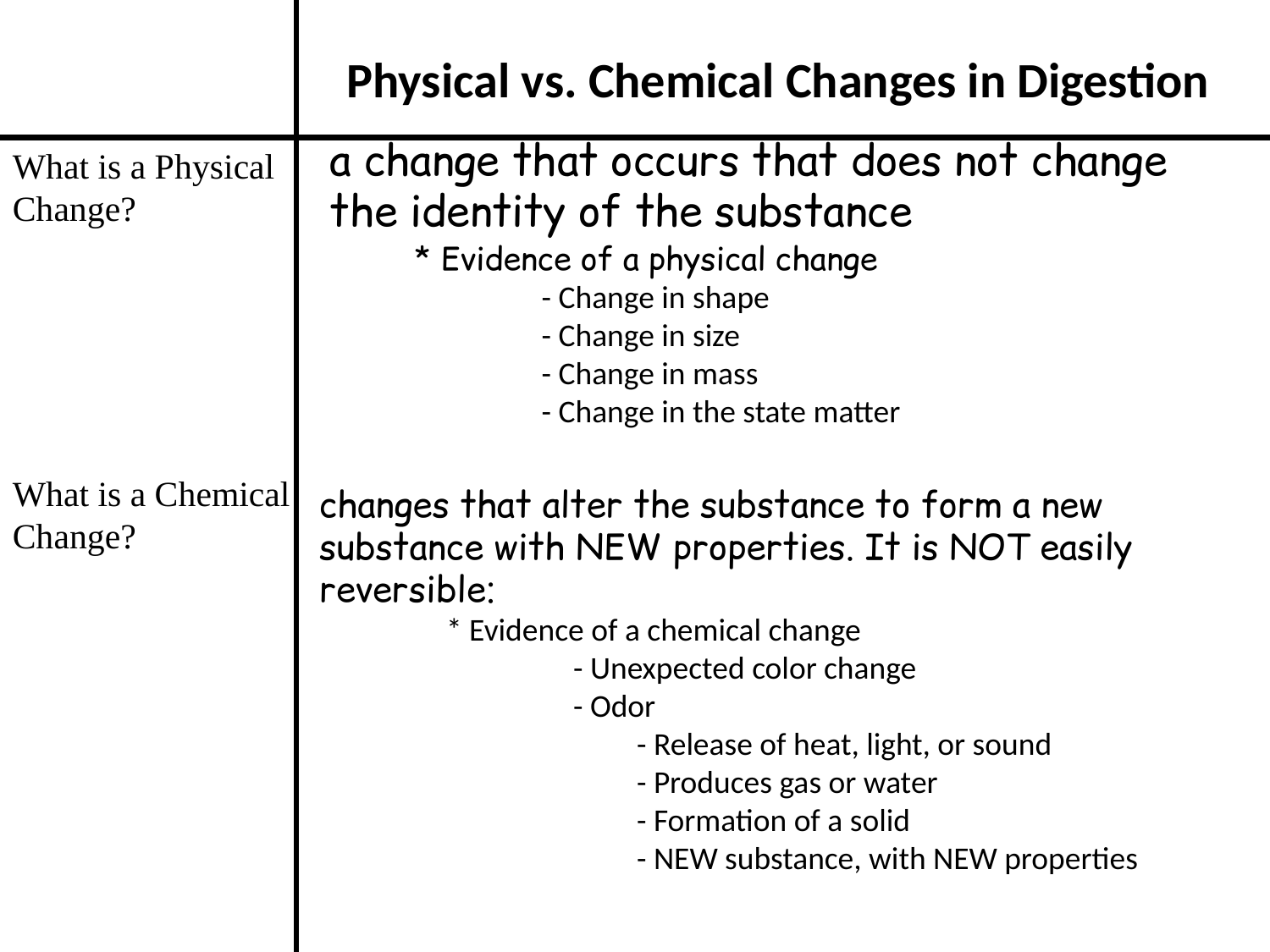

Physical vs. Chemical Changes in Digestion
a change that occurs that does not change the identity of the substance
What is a Physical Change?
* Evidence of a physical change
 	- Change in shape
	- Change in size
	- Change in mass
	- Change in the state matter
What is a Chemical Change?
changes that alter the substance to form a new substance with NEW properties. It is NOT easily reversible:
	* Evidence of a chemical change
		- Unexpected color change
		- Odor
		- Release of heat, light, or sound
		- Produces gas or water
		- Formation of a solid
		- NEW substance, with NEW properties